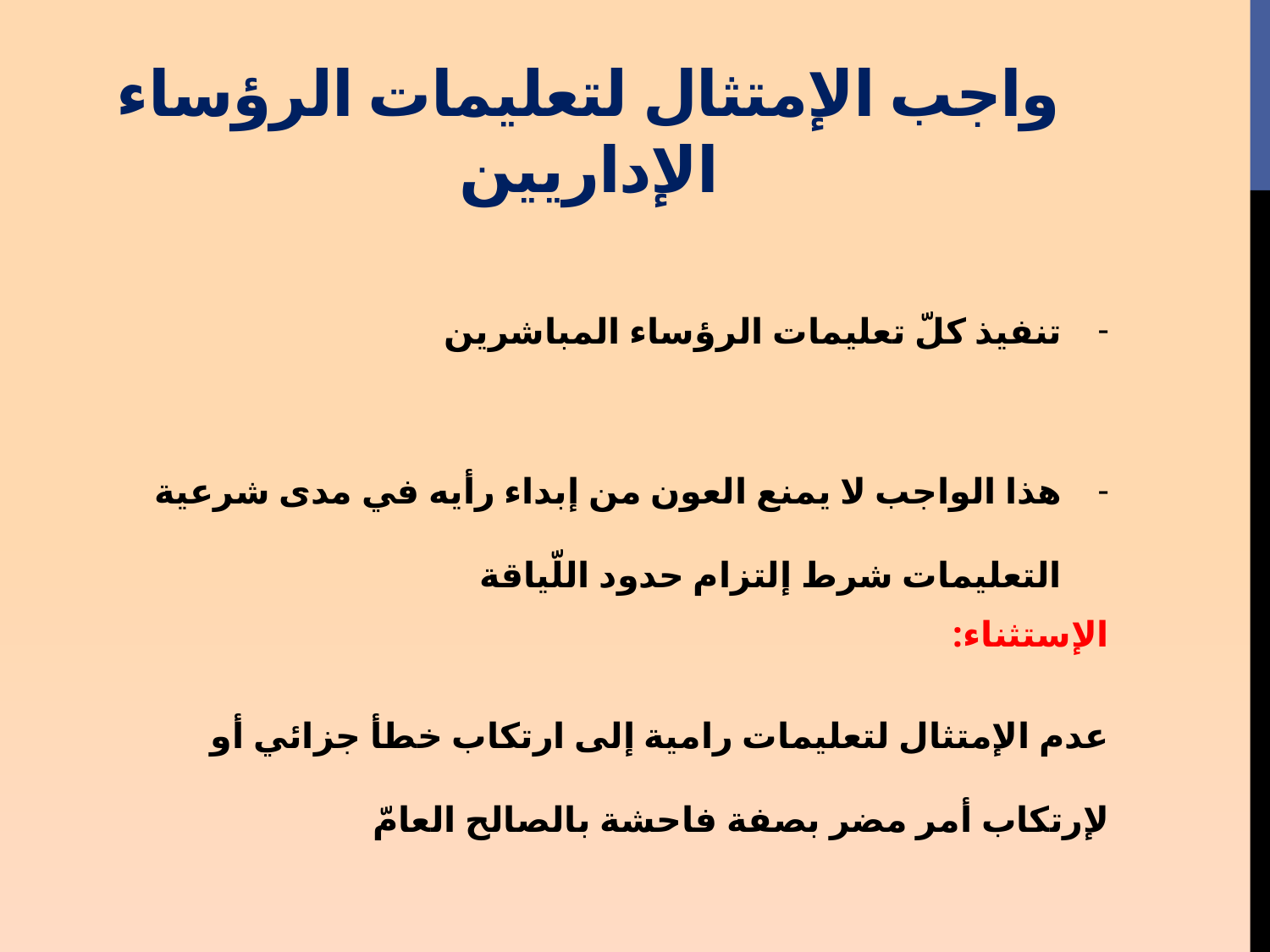

# واجب الإمتثال لتعليمات الرؤساء الإداريين

تنفيذ كلّ تعليمات الرؤساء المباشرين

هذا الواجب لا يمنع العون من إبداء رأيه في مدى شرعية التعليمات شرط إلتزام حدود اللّياقة
الإستثناء:
عدم الإمتثال لتعليمات رامية إلى ارتكاب خطأ جزائي أو لإرتكاب أمر مضر بصفة فاحشة بالصالح العامّ